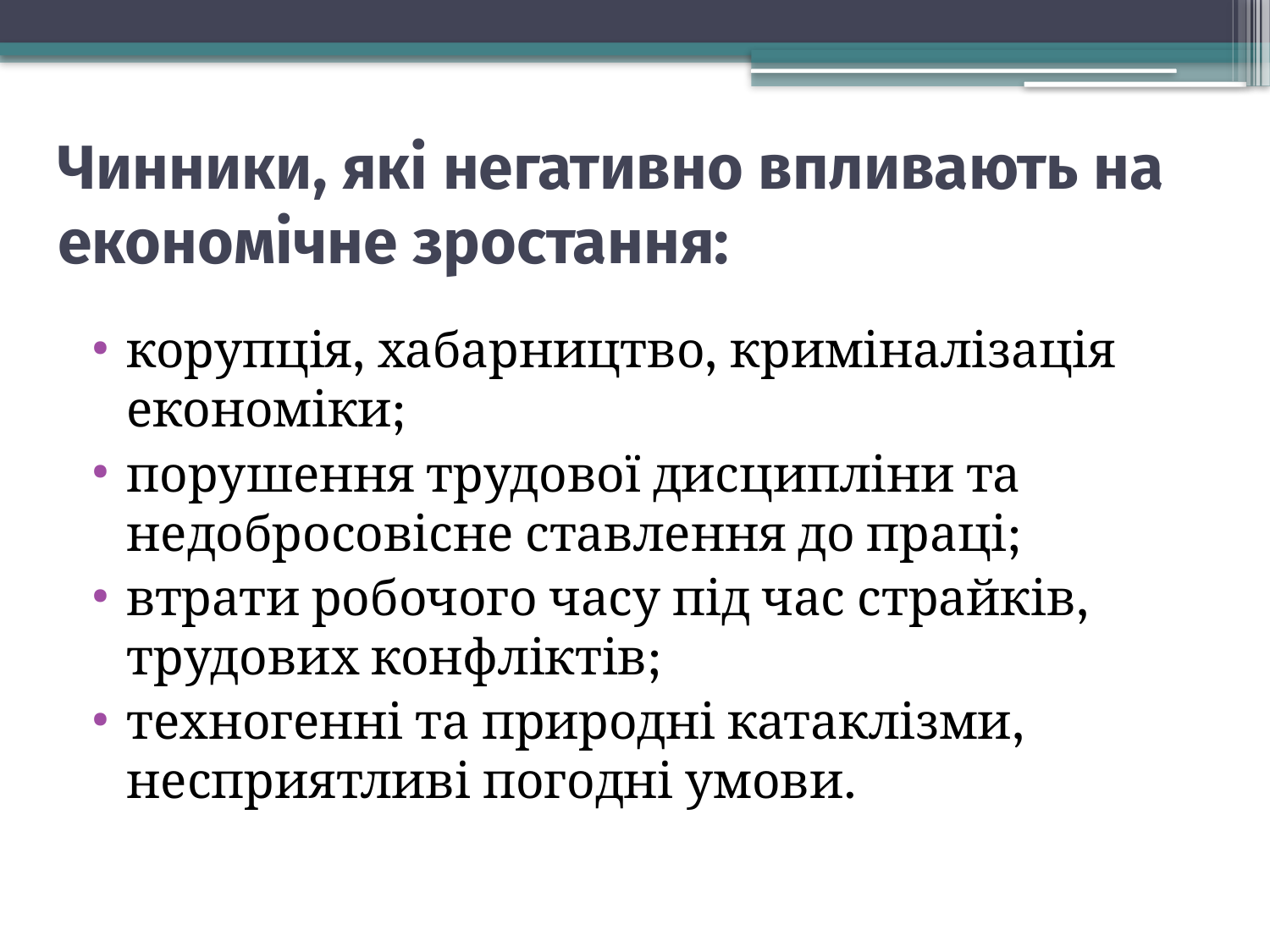

# Чинники, які негативно впливають на економічне зростання:
корупція, хабарництво, криміналізація економіки;
порушення трудової дисципліни та недобросовісне ставлення до праці;
втрати робочого часу під час страйків, трудових конфліктів;
техногенні та природні катаклізми, несприятливі погодні умови.